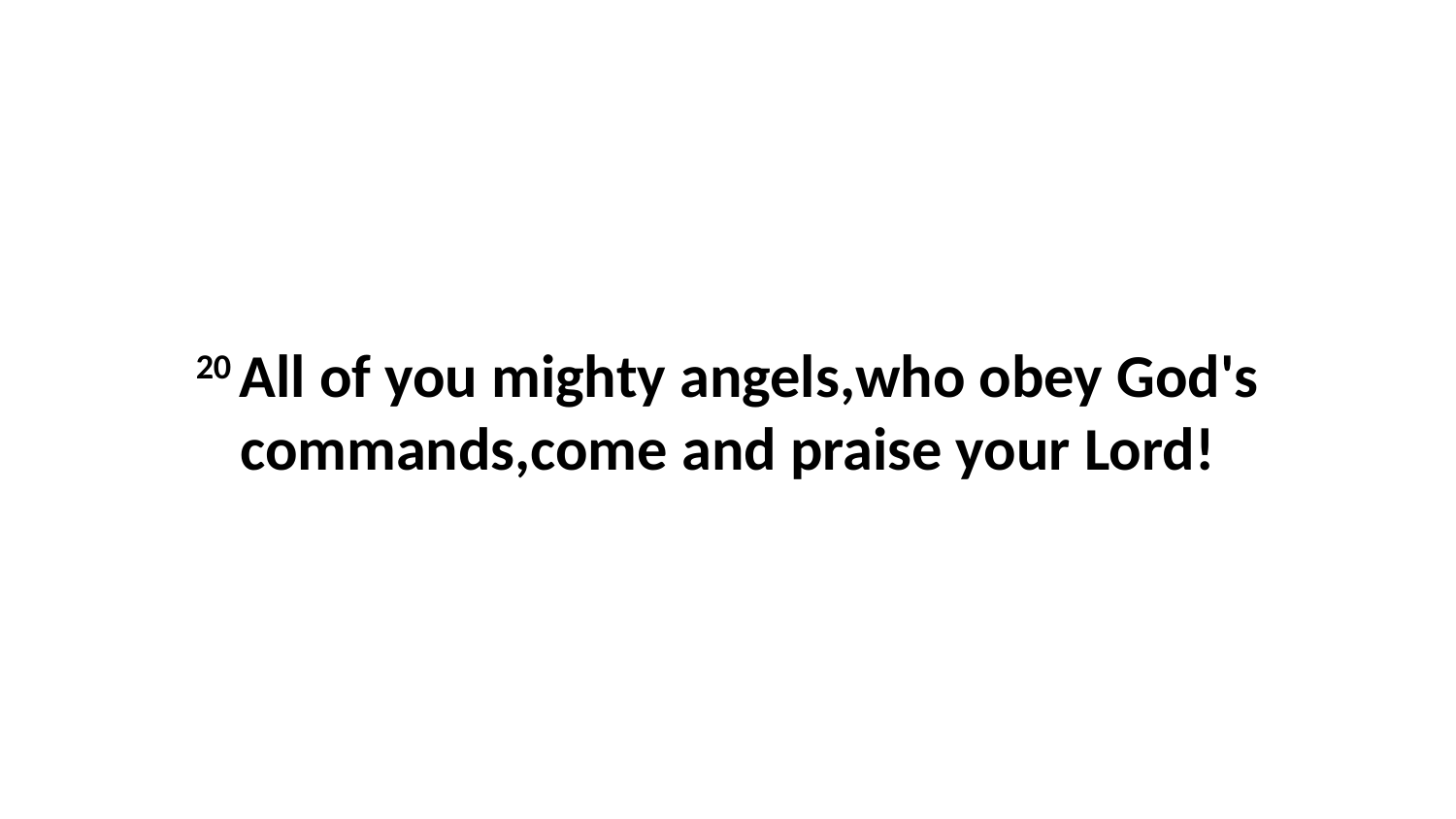

20 All of you mighty angels,who obey God's commands,come and praise your Lord!